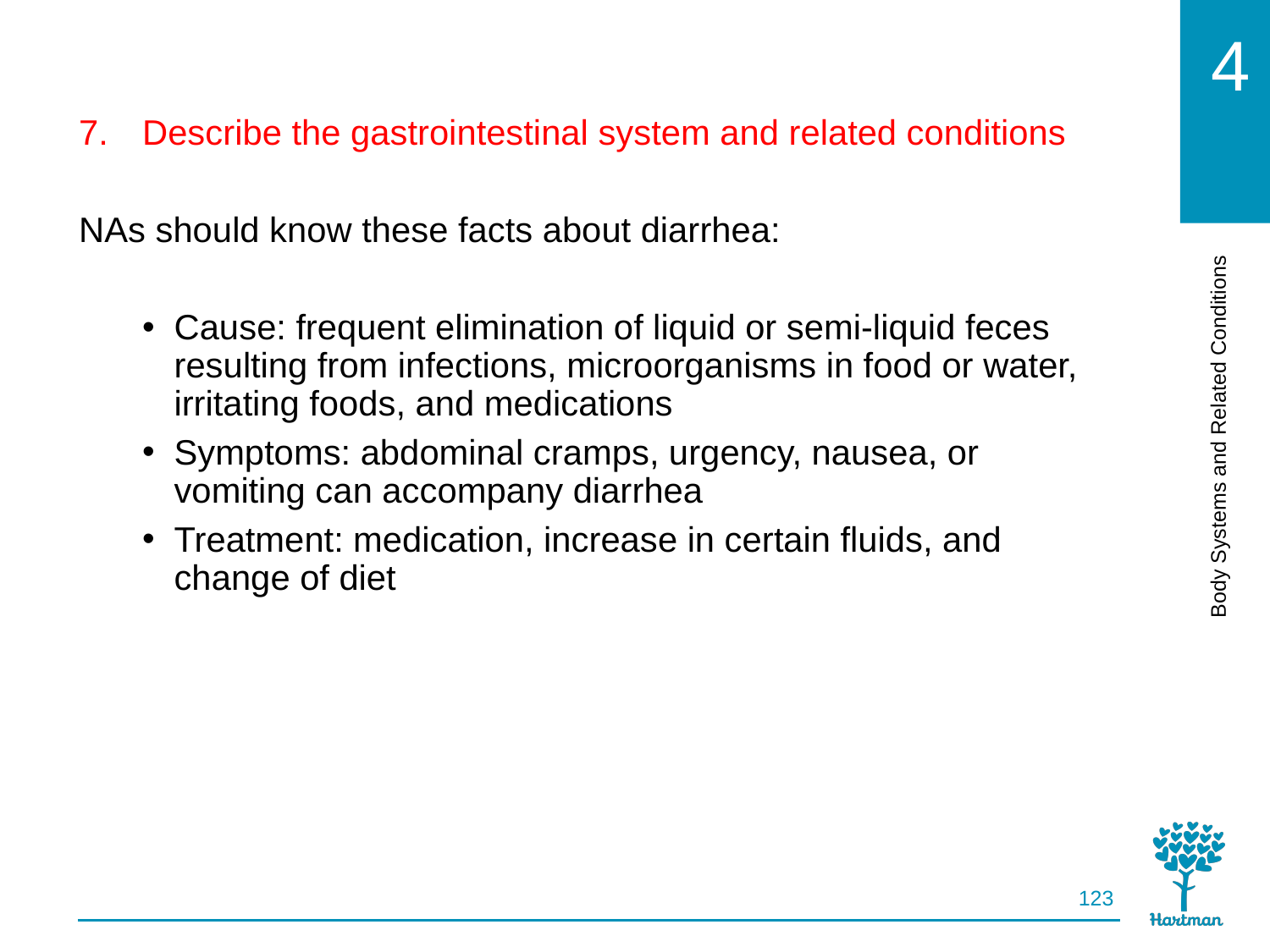

# LO7, content 11
Describe the gastrointestinal system and related conditions

NAs should know these facts about diarrhea:

Cause: frequent elimination of liquid or semi-liquid feces resulting from infections, microorganisms in food or water, irritating foods, and medications
Symptoms: abdominal cramps, urgency, nausea, or vomiting can accompany diarrhea
Treatment: medication, increase in certain fluids, and change of diet

123